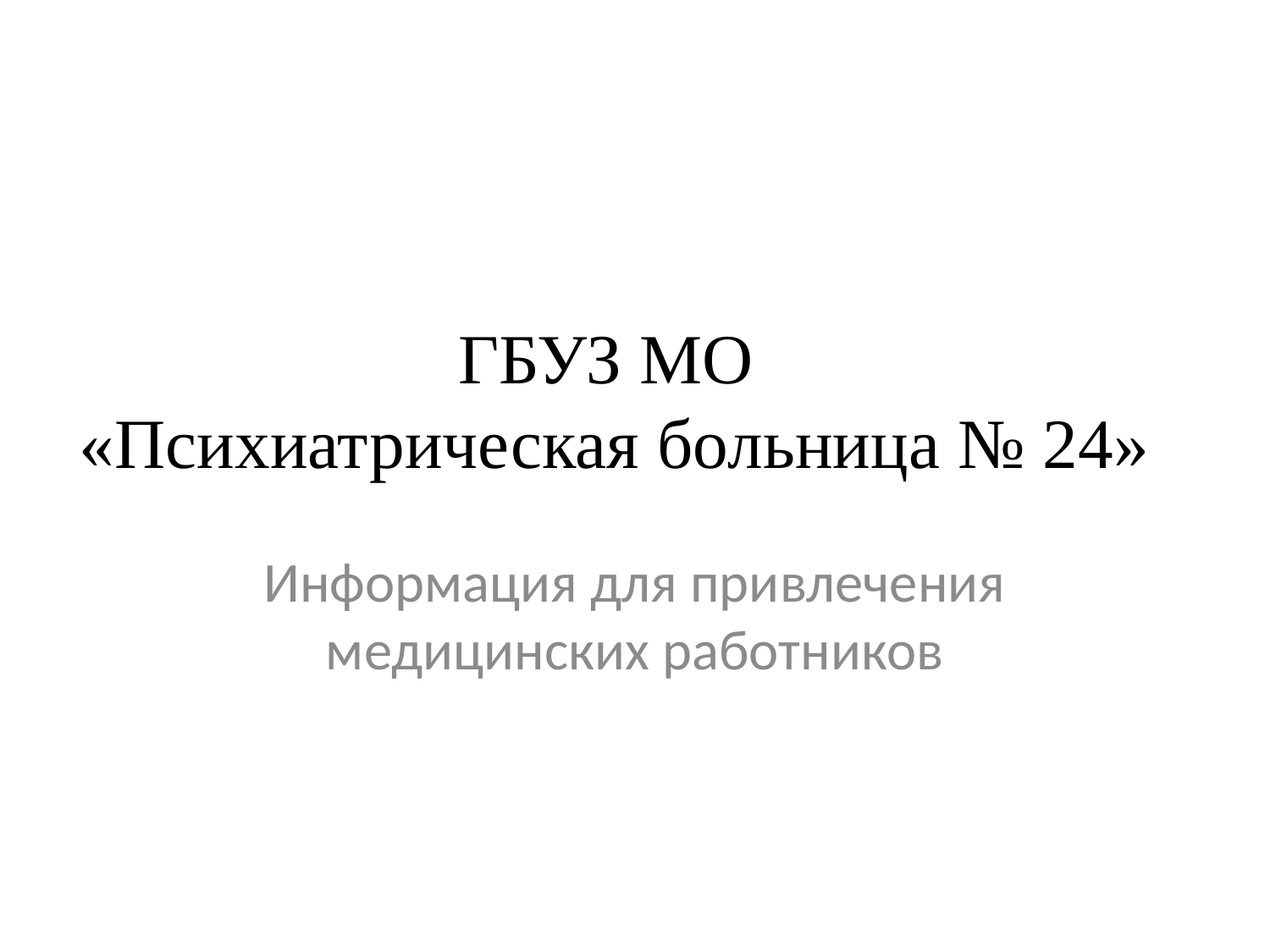

# ГБУЗ МО «Психиатрическая больница № 24»
Информация для привлечения медицинских работников